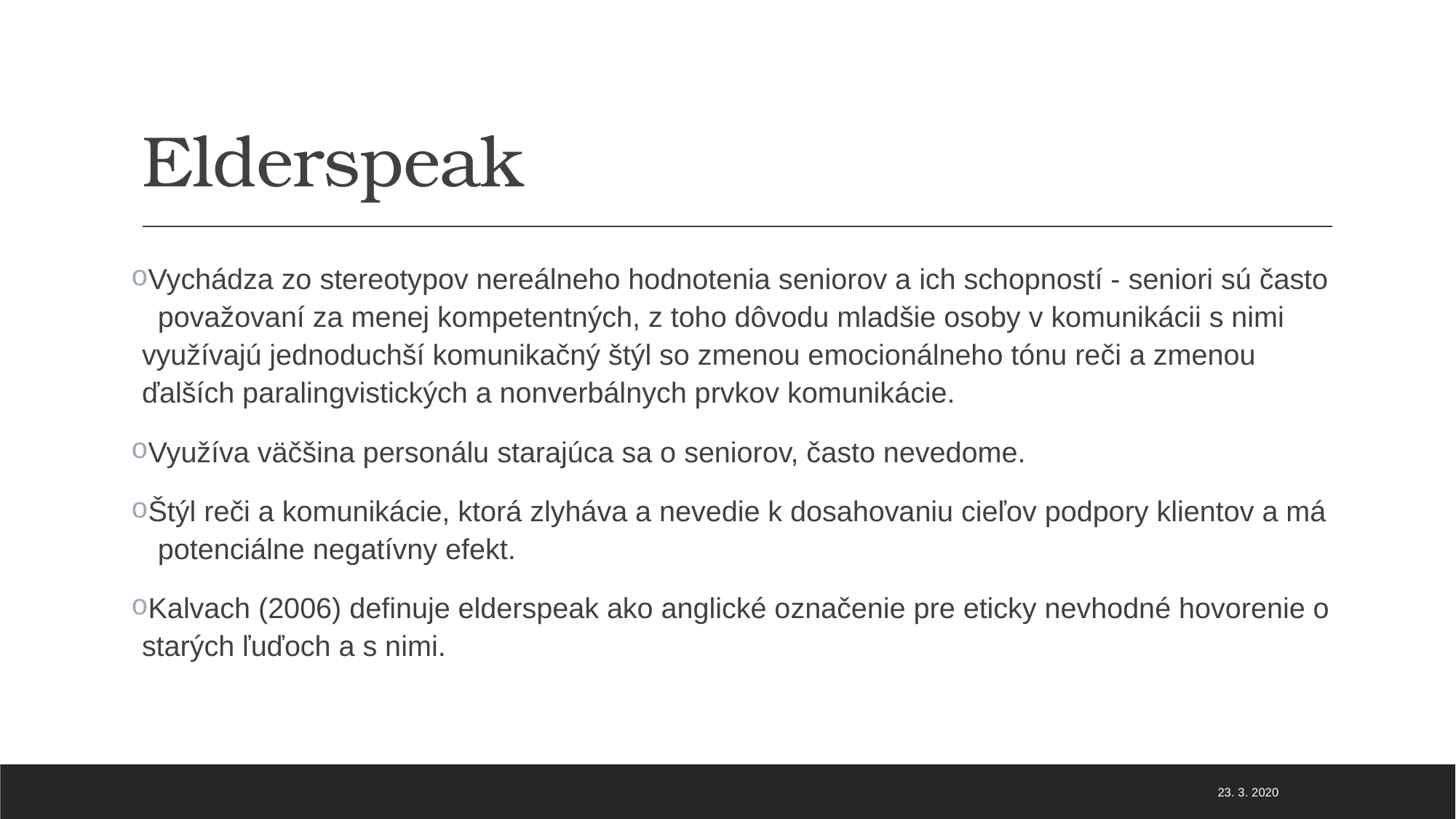

# Elderspeak
Vychádza zo stereotypov nereálneho hodnotenia seniorov a ich schopností - seniori sú často   považovaní za menej kompetentných, z toho dôvodu mladšie osoby v komunikácii s nimi využívajú jednoduchší komunikačný štýl so zmenou emocionálneho tónu reči a zmenou ďalších paralingvistických a nonverbálnych prvkov komunikácie.
Využíva väčšina personálu starajúca sa o seniorov, často nevedome.
Štýl reči a komunikácie, ktorá zlyháva a nevedie k dosahovaniu cieľov podpory klientov a má   potenciálne negatívny efekt.
Kalvach (2006) definuje elderspeak ako anglické označenie pre eticky nevhodné hovorenie o starých ľuďoch a s nimi.
23. 3. 2020